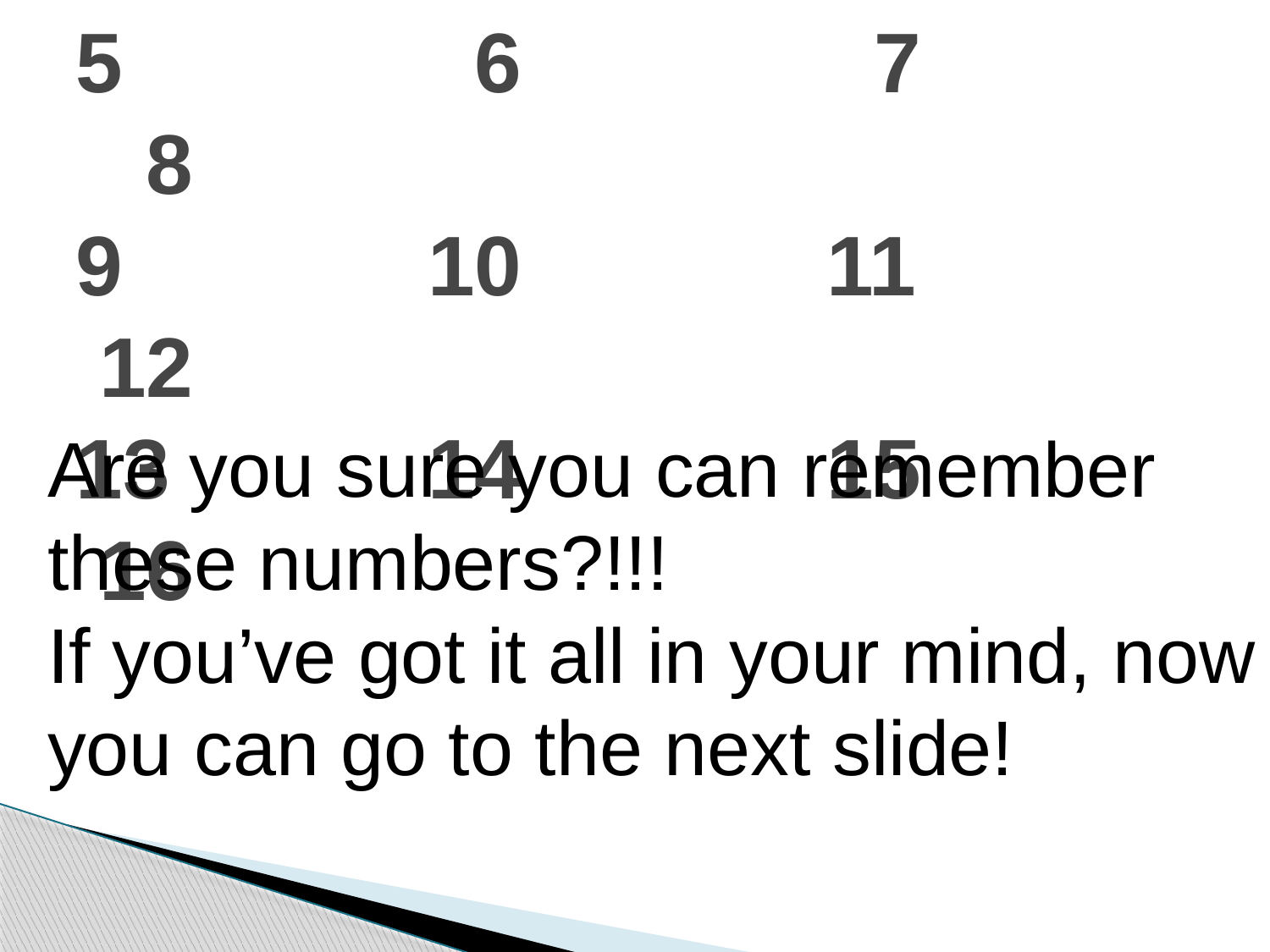

# 1               2               3               4 5               6               7               8 9             10             11             12 13           14             15             16
Are you sure you can remember these numbers?!!!
If you’ve got it all in your mind, now you can go to the next slide!